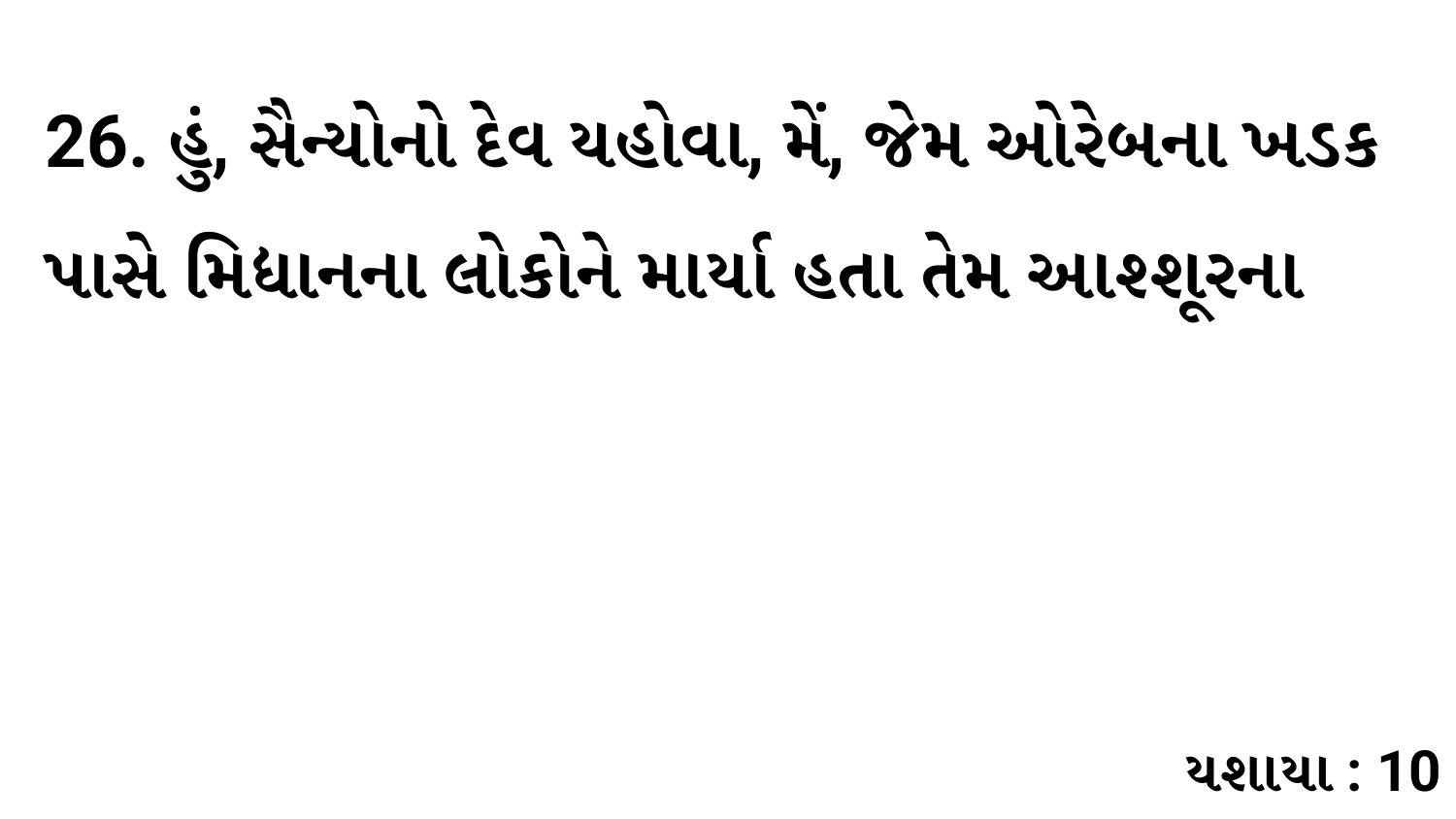

26. હું, સૈન્યોનો દેવ યહોવા, મેં, જેમ ઓરેબના ખડક પાસે મિદ્યાનના લોકોને માર્યા હતા તેમ આશ્શૂરના
યશાયા : 10